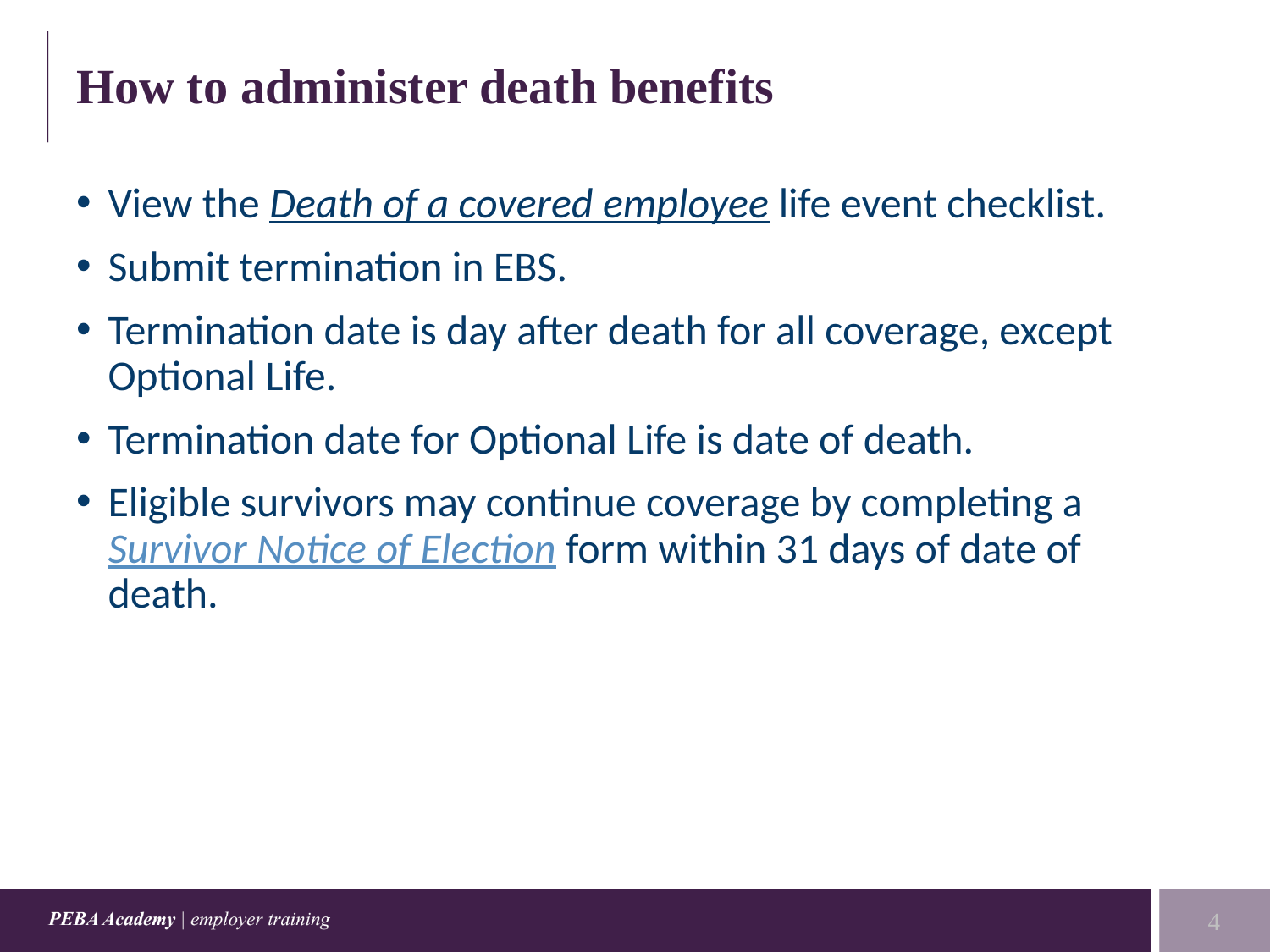

# How to administer death benefits
View the Death of a covered employee life event checklist.
Submit termination in EBS.
Termination date is day after death for all coverage, except Optional Life.
Termination date for Optional Life is date of death.
Eligible survivors may continue coverage by completing a Survivor Notice of Election form within 31 days of date of death.

4